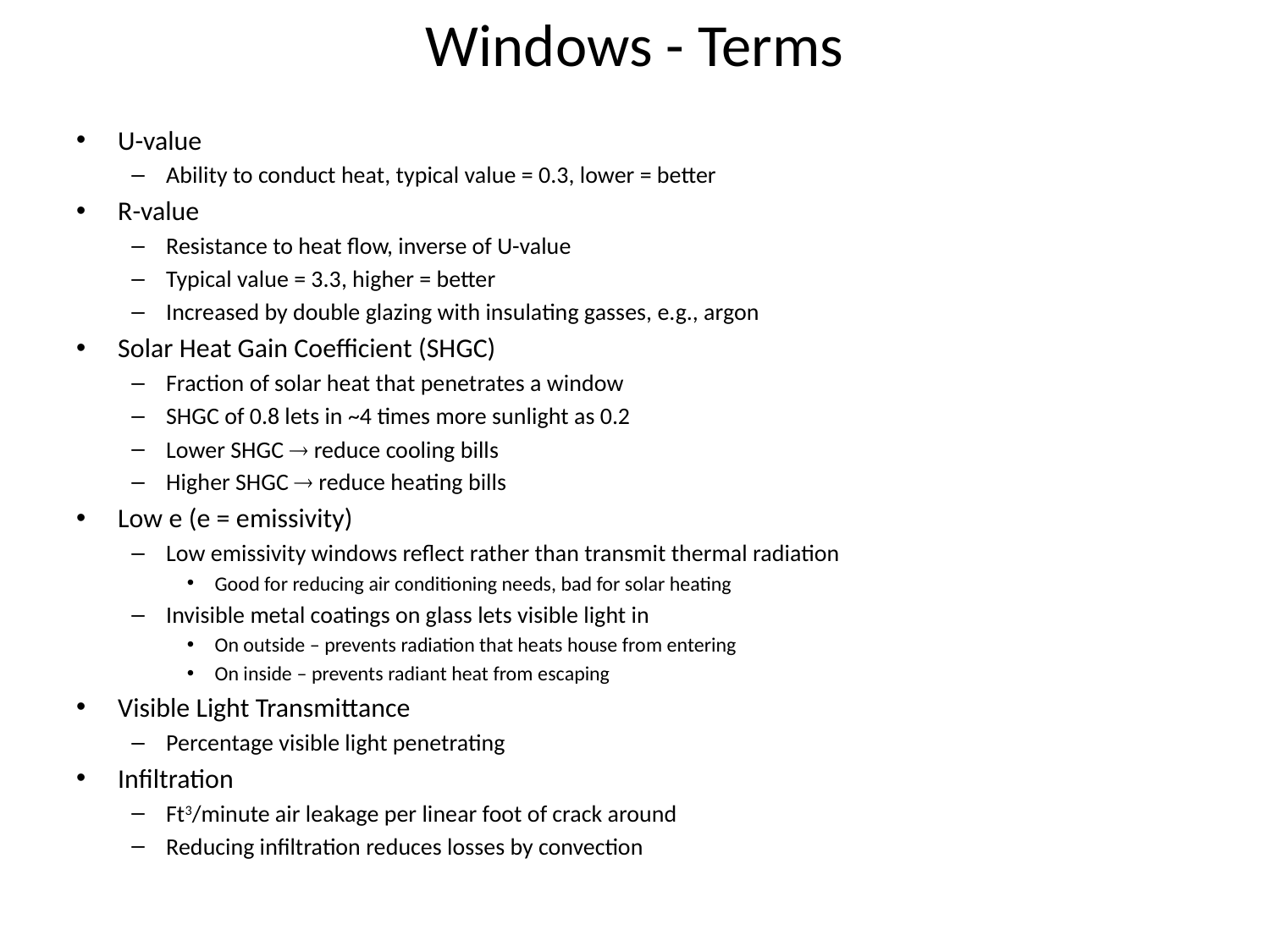

# Windows - Terms
U-value
Ability to conduct heat, typical value = 0.3, lower = better
R-value
Resistance to heat flow, inverse of U-value
Typical value = 3.3, higher = better
Increased by double glazing with insulating gasses, e.g., argon
Solar Heat Gain Coefficient (SHGC)
Fraction of solar heat that penetrates a window
SHGC of 0.8 lets in ~4 times more sunlight as 0.2
Lower SHGC → reduce cooling bills
Higher SHGC → reduce heating bills
Low e (e = emissivity)
Low emissivity windows reflect rather than transmit thermal radiation
Good for reducing air conditioning needs, bad for solar heating
Invisible metal coatings on glass lets visible light in
On outside – prevents radiation that heats house from entering
On inside – prevents radiant heat from escaping
Visible Light Transmittance
Percentage visible light penetrating
Infiltration
Ft3/minute air leakage per linear foot of crack around
Reducing infiltration reduces losses by convection